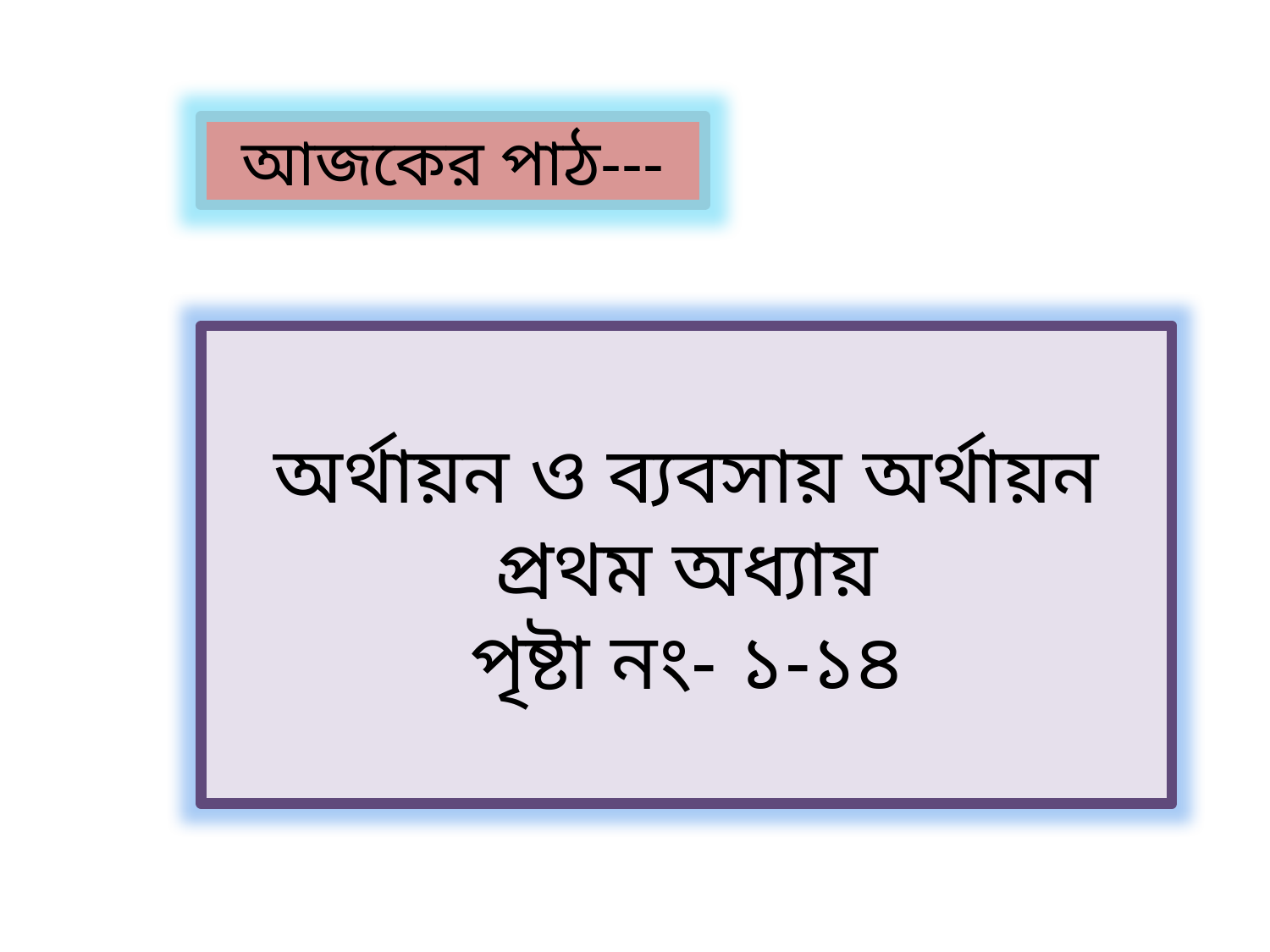

আজকের পাঠ---

অর্থায়ন ও ব্যবসায় অর্থায়ন
প্রথম অধ্যায়
পৃষ্টা নং- ১-১৪